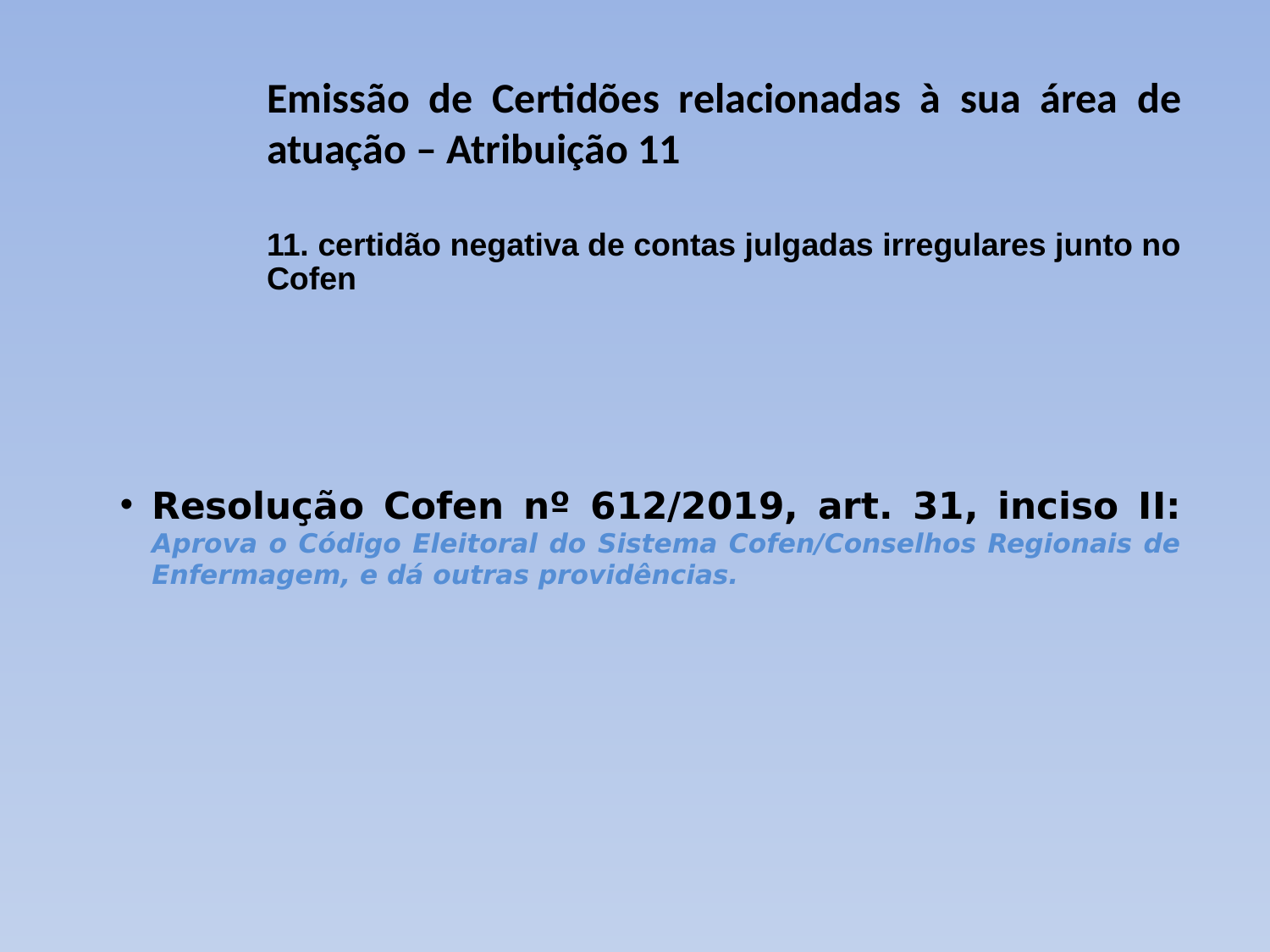

# Emissão de Certidões relacionadas à sua área de atuação – Atribuição 11
11. certidão negativa de contas julgadas irregulares junto no Cofen

Resolução Cofen nº 612/2019, art. 31, inciso II: Aprova o Código Eleitoral do Sistema Cofen/Conselhos Regionais de Enfermagem, e dá outras providências.